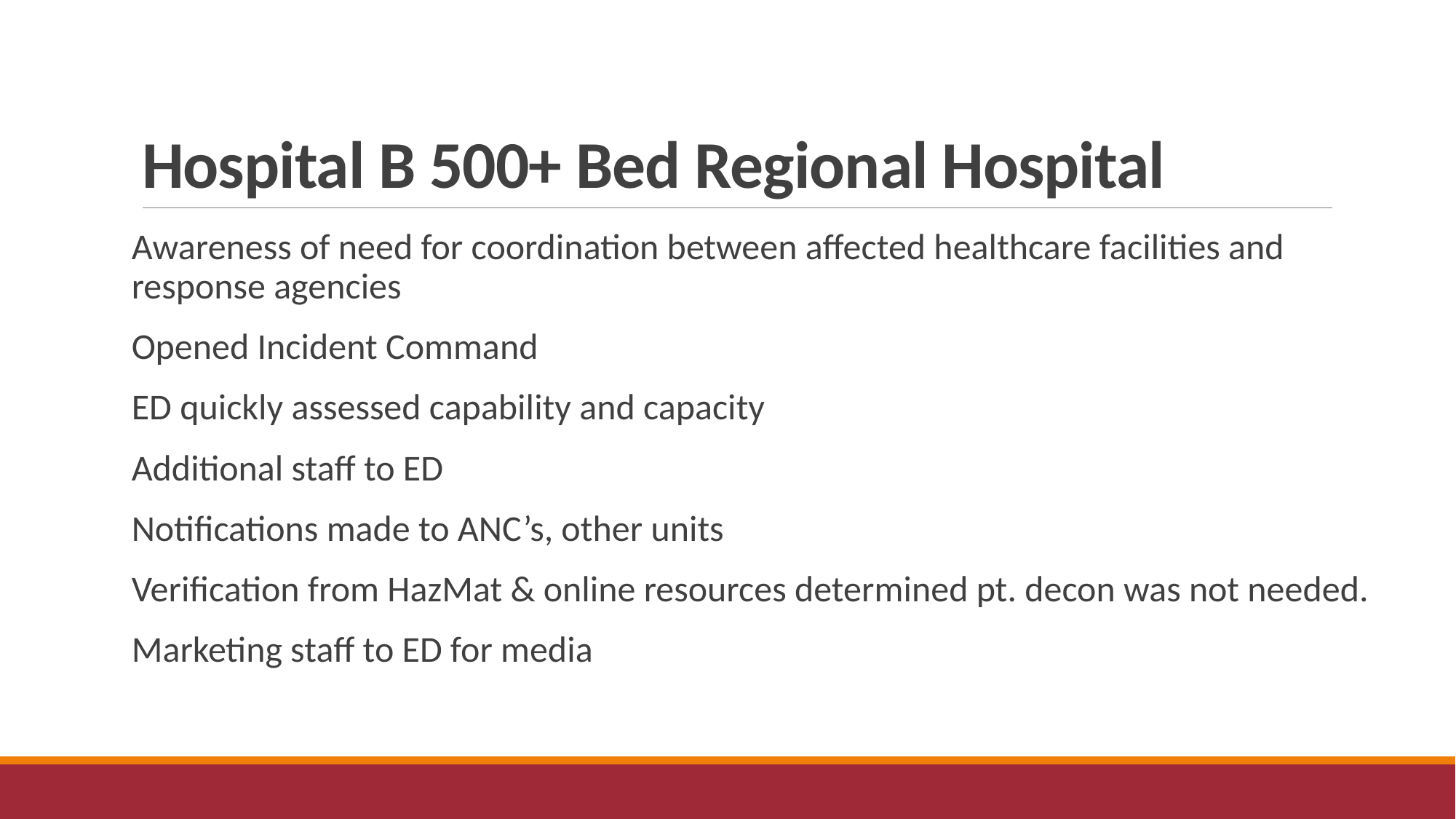

# Hospital B 500+ Bed Regional Hospital
Awareness of need for coordination between affected healthcare facilities and response agencies
Opened Incident Command
ED quickly assessed capability and capacity
Additional staff to ED
Notifications made to ANC’s, other units
Verification from HazMat & online resources determined pt. decon was not needed.
Marketing staff to ED for media